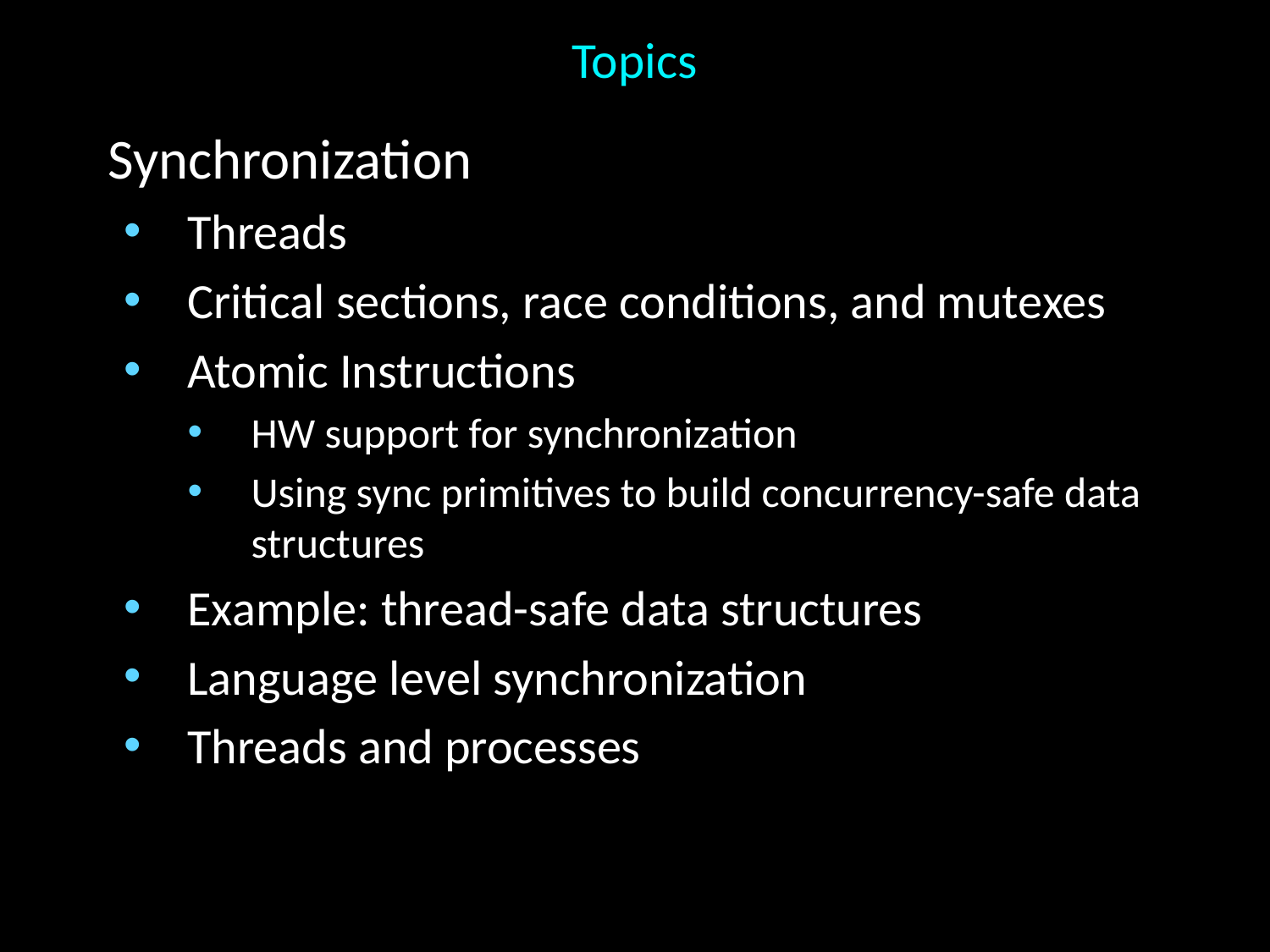

# Topics
Synchronization
Threads
Critical sections, race conditions, and mutexes
Atomic Instructions
HW support for synchronization
Using sync primitives to build concurrency-safe data structures
Example: thread-safe data structures
Language level synchronization
Threads and processes